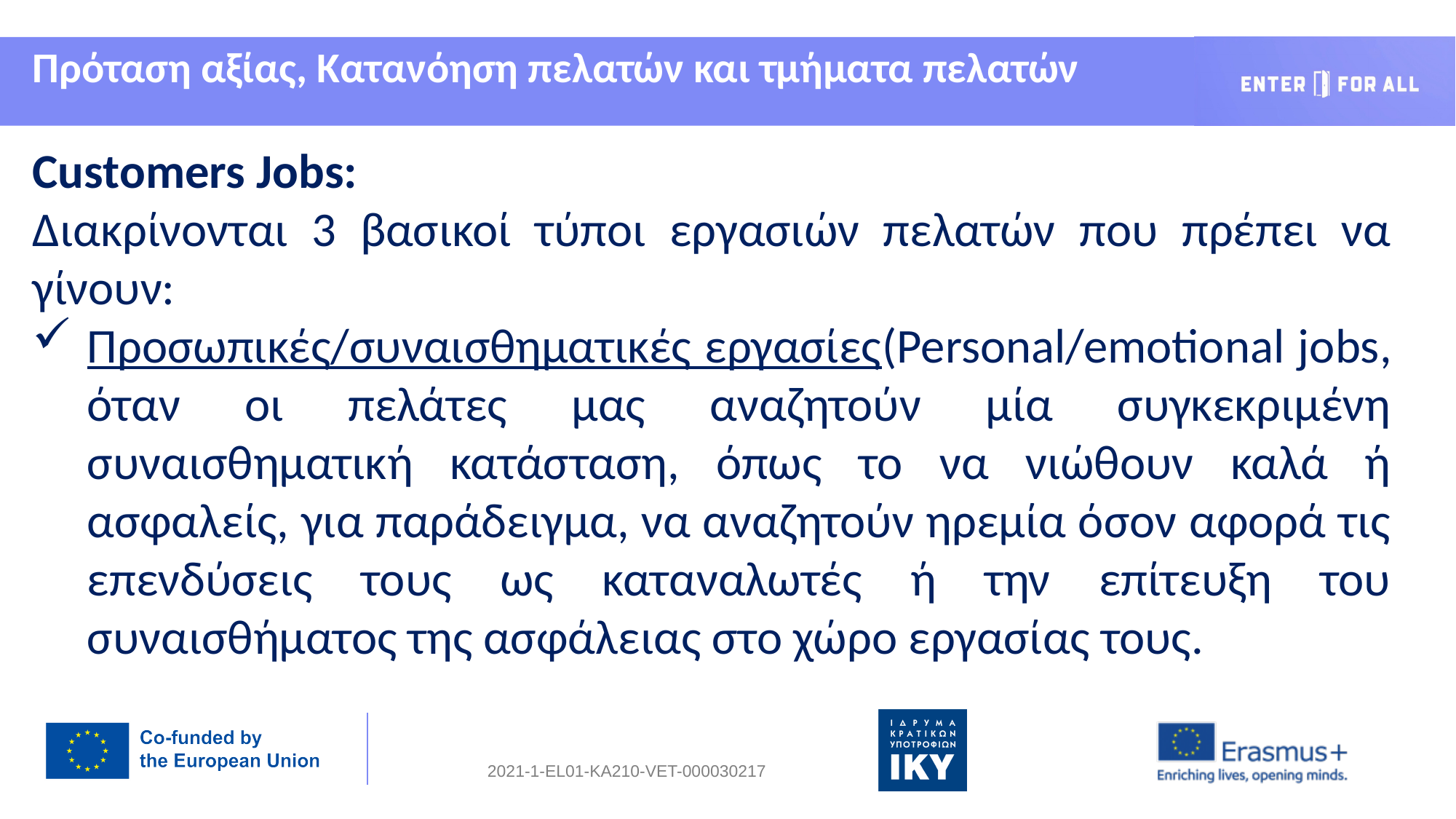

Πρόταση αξίας, Κατανόηση πελατών και τμήματα πελατών
Customers Jobs:
Διακρίνονται 3 βασικοί τύποι εργασιών πελατών που πρέπει να γίνουν:
Προσωπικές/συναισθηματικές εργασίες(Personal/emotional jobs, όταν οι πελάτες μας αναζητούν μία συγκεκριμένη συναισθηματική κατάσταση, όπως το να νιώθουν καλά ή ασφαλείς, για παράδειγμα, να αναζητούν ηρεμία όσον αφορά τις επενδύσεις τους ως καταναλωτές ή την επίτευξη του συναισθήματος της ασφάλειας στο χώρο εργασίας τους.